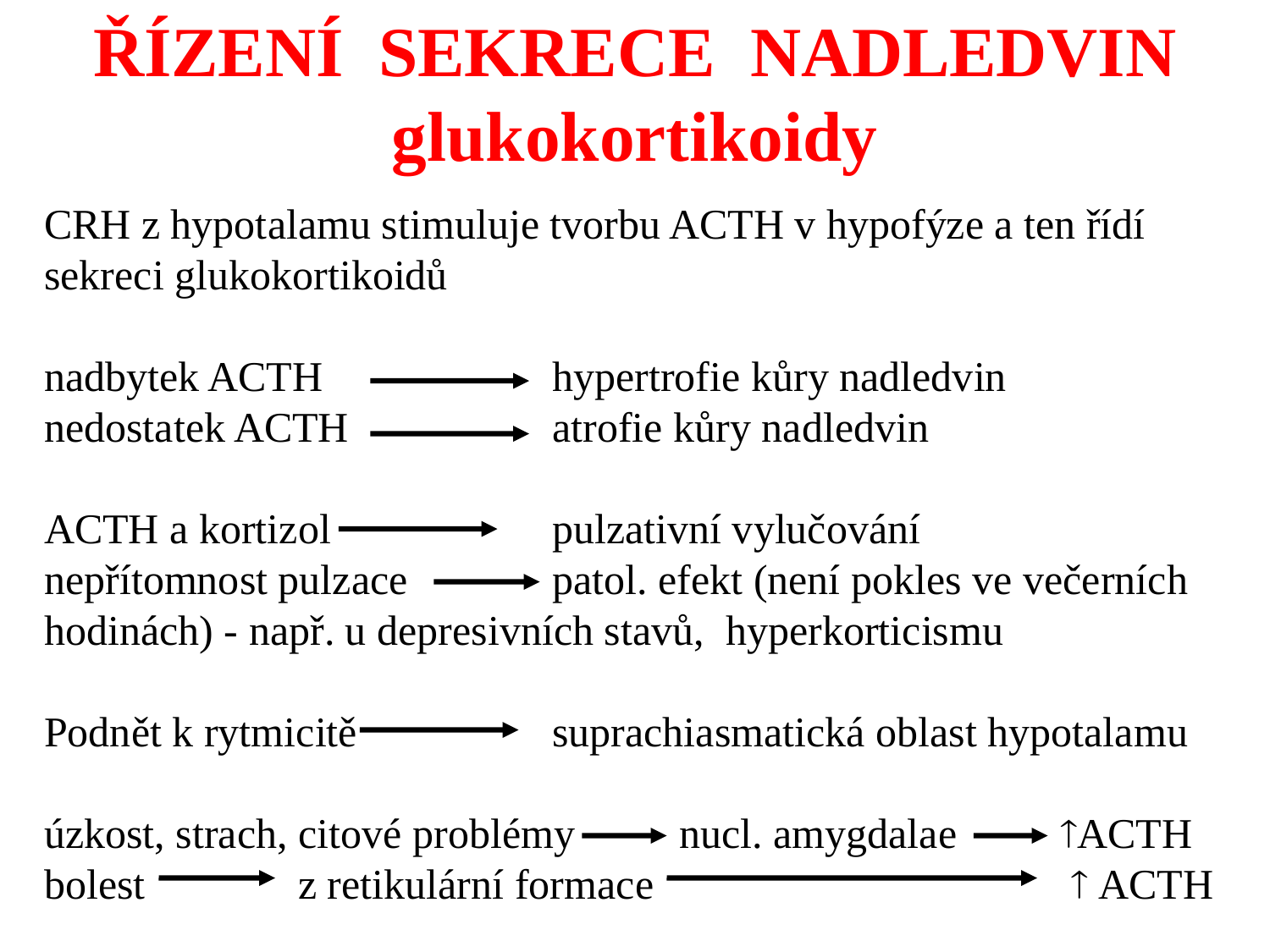

ŘÍZENÍ  SEKRECE  NADLEDVIN
glukokortikoidy
CRH z hypotalamu stimuluje tvorbu ACTH v hypofýze a ten řídí sekreci glukokortikoidů

nadbytek ACTH		hypertrofie kůry nadledvin
nedostatek ACTH		atrofie kůry nadledvin

ACTH a kortizol		pulzativní vylučování
nepřítomnost pulzace		patol. efekt (není pokles ve večerních hodinách) - např. u depresivních stavů,  hyperkorticismu

Podnět k rytmicitě		suprachiasmatická oblast hypotalamu

úzkost, strach, citové problémy	nucl. amygdalae	↑ACTH
bolest		z retikulární formace				 ↑ ACTH